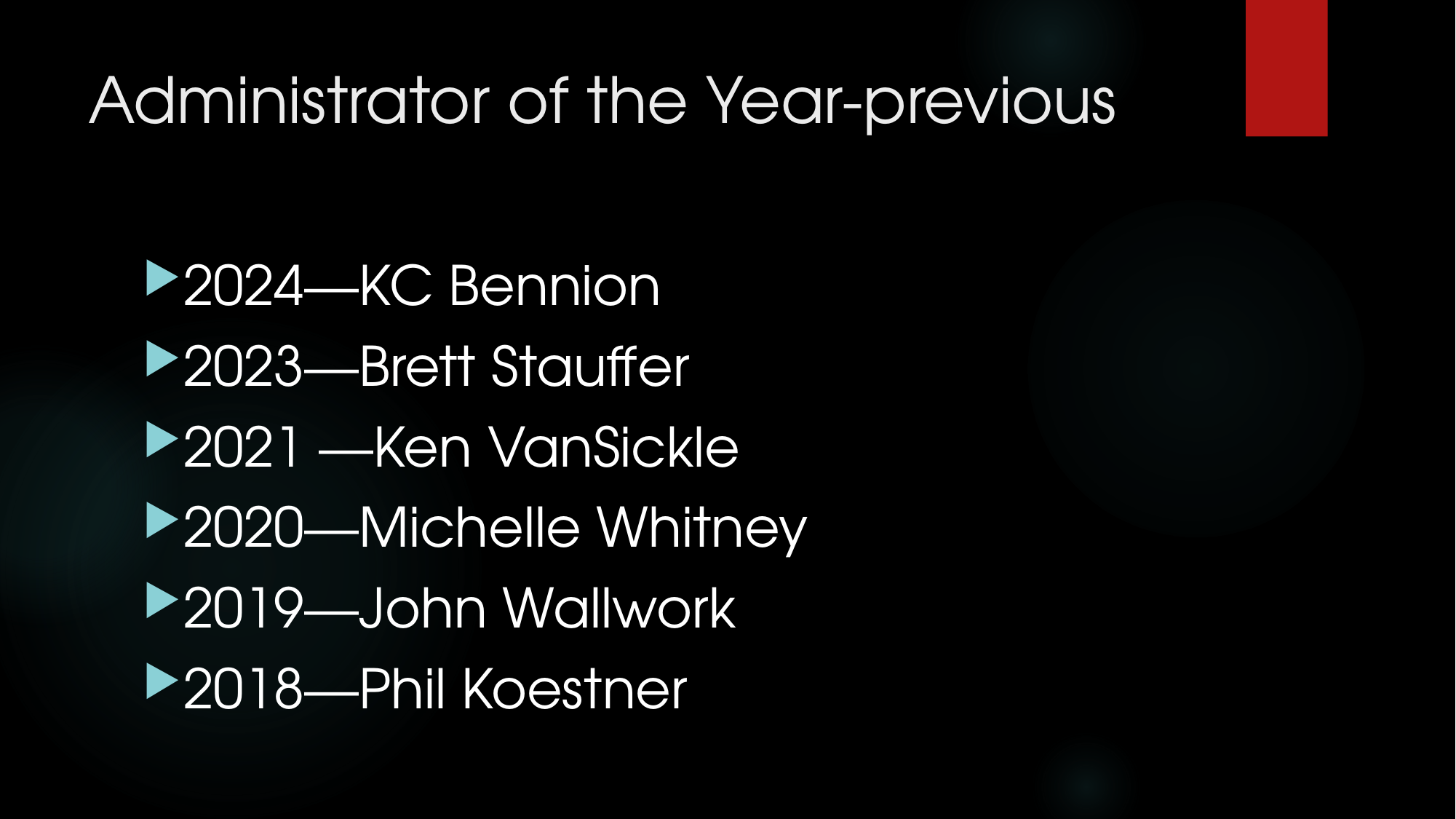

# Administrator of the Year-previous
2024—KC Bennion
2023—Brett Stauffer
2021 —Ken VanSickle
2020—Michelle Whitney
2019—John Wallwork
2018—Phil Koestner